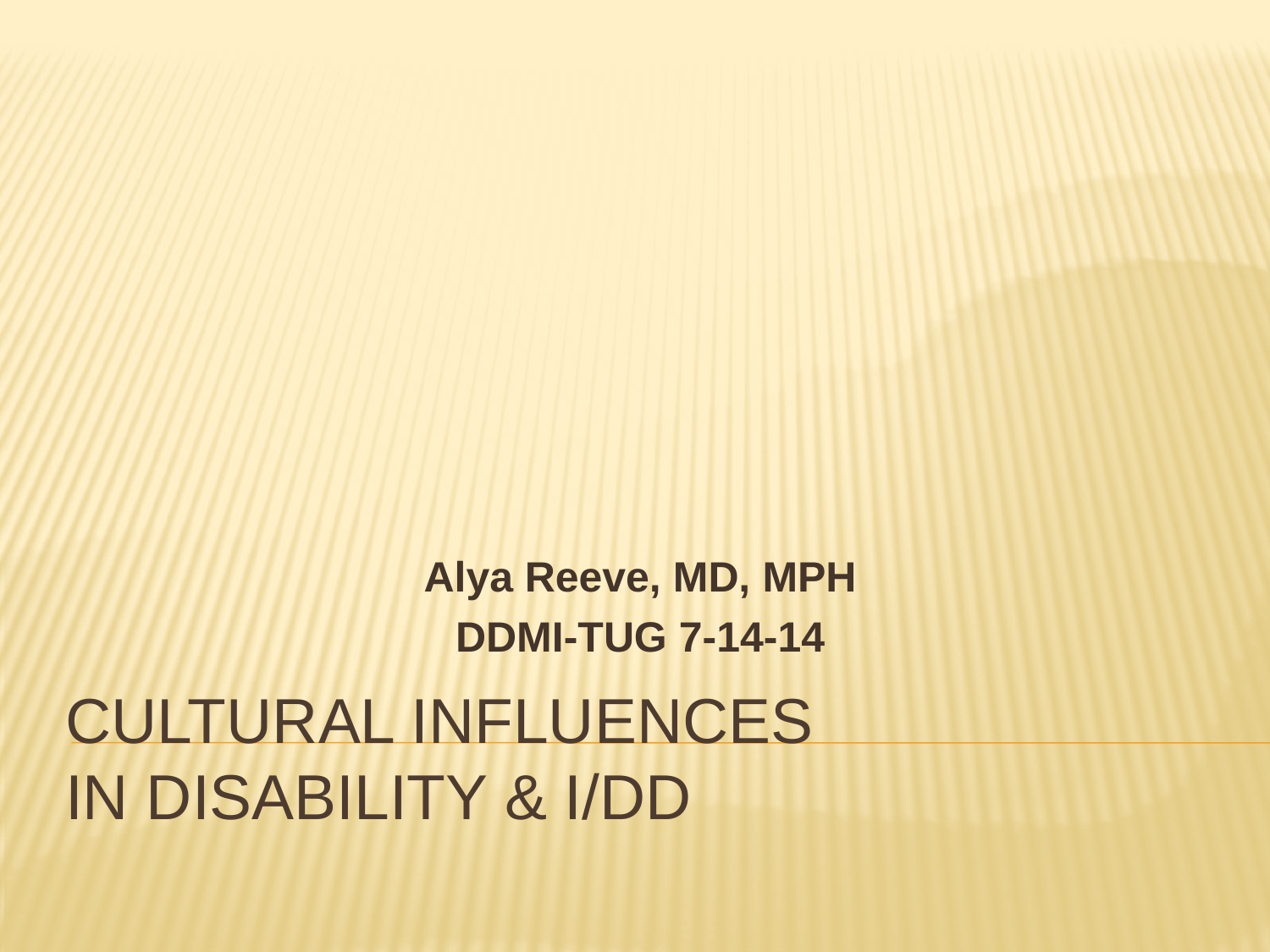

Alya Reeve, MD, MPH
DDMI-TUG 7-14-14
# Cultural influences in disability & i/dd